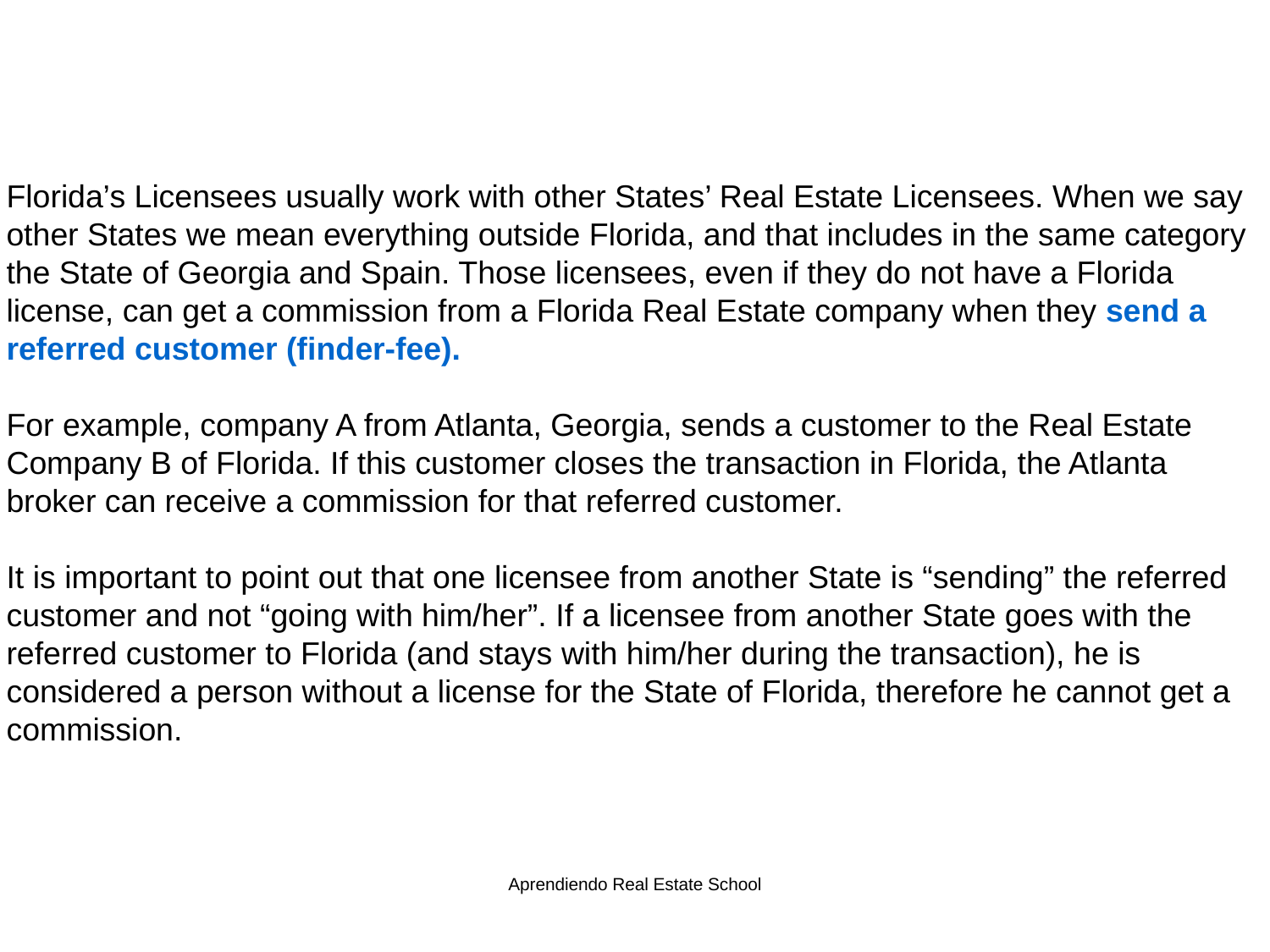

Florida’s Licensees usually work with other States’ Real Estate Licensees. When we say other States we mean everything outside Florida, and that includes in the same category the State of Georgia and Spain. Those licensees, even if they do not have a Florida license, can get a commission from a Florida Real Estate company when they send a referred customer (finder-fee).

For example, company A from Atlanta, Georgia, sends a customer to the Real Estate Company B of Florida. If this customer closes the transaction in Florida, the Atlanta broker can receive a commission for that referred customer.

It is important to point out that one licensee from another State is “sending” the referred customer and not “going with him/her”. If a licensee from another State goes with the referred customer to Florida (and stays with him/her during the transaction), he is considered a person without a license for the State of Florida, therefore he cannot get a commission.
Aprendiendo Real Estate School